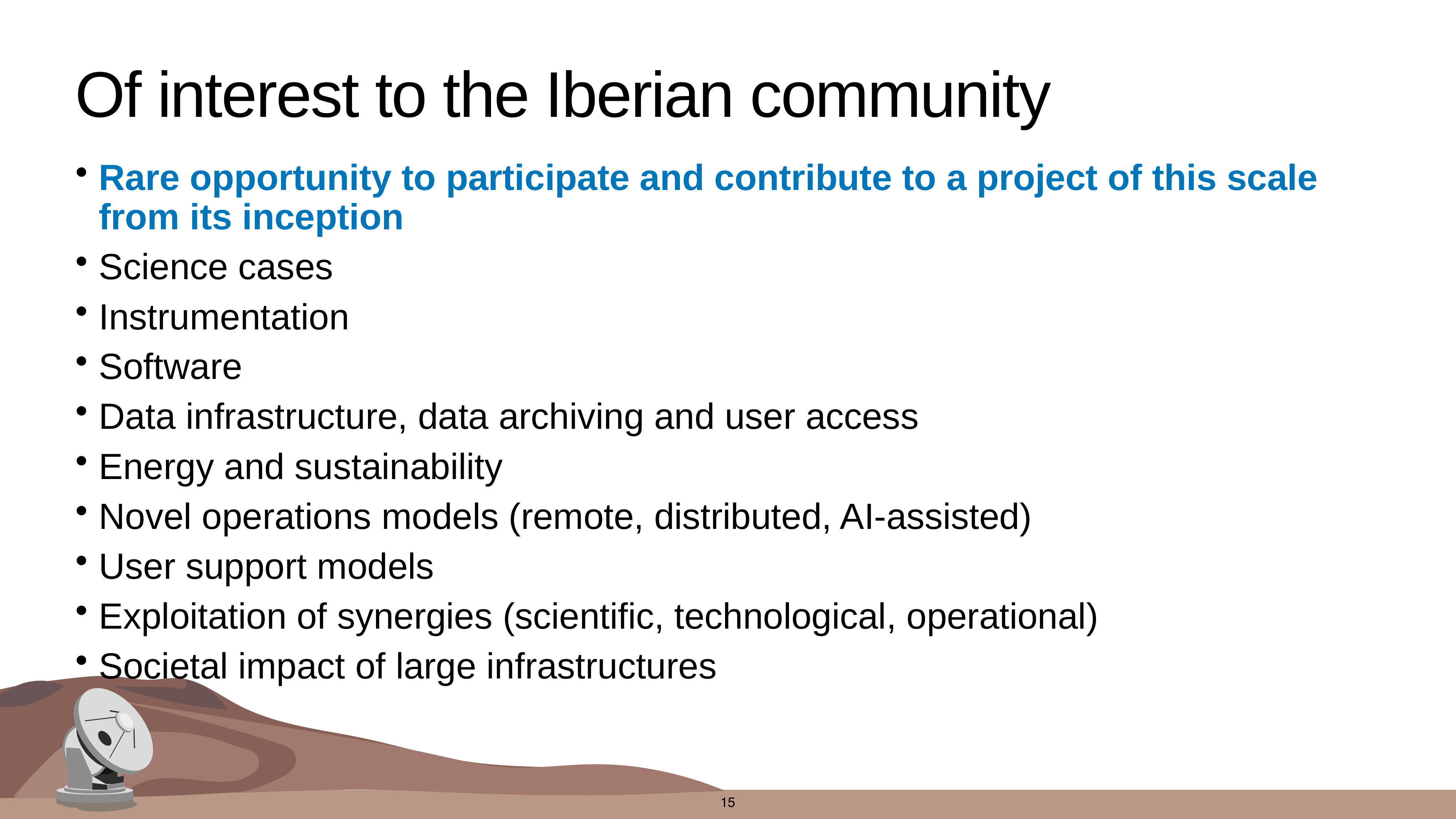

# Of interest to the Iberian community
Rare opportunity to participate and contribute to a project of this scale from its inception
Science cases
Instrumentation
Software
Data infrastructure, data archiving and user access
Energy and sustainability
Novel operations models (remote, distributed, AI-assisted)
User support models
Exploitation of synergies (scientific, technological, operational)
Societal impact of large infrastructures
15